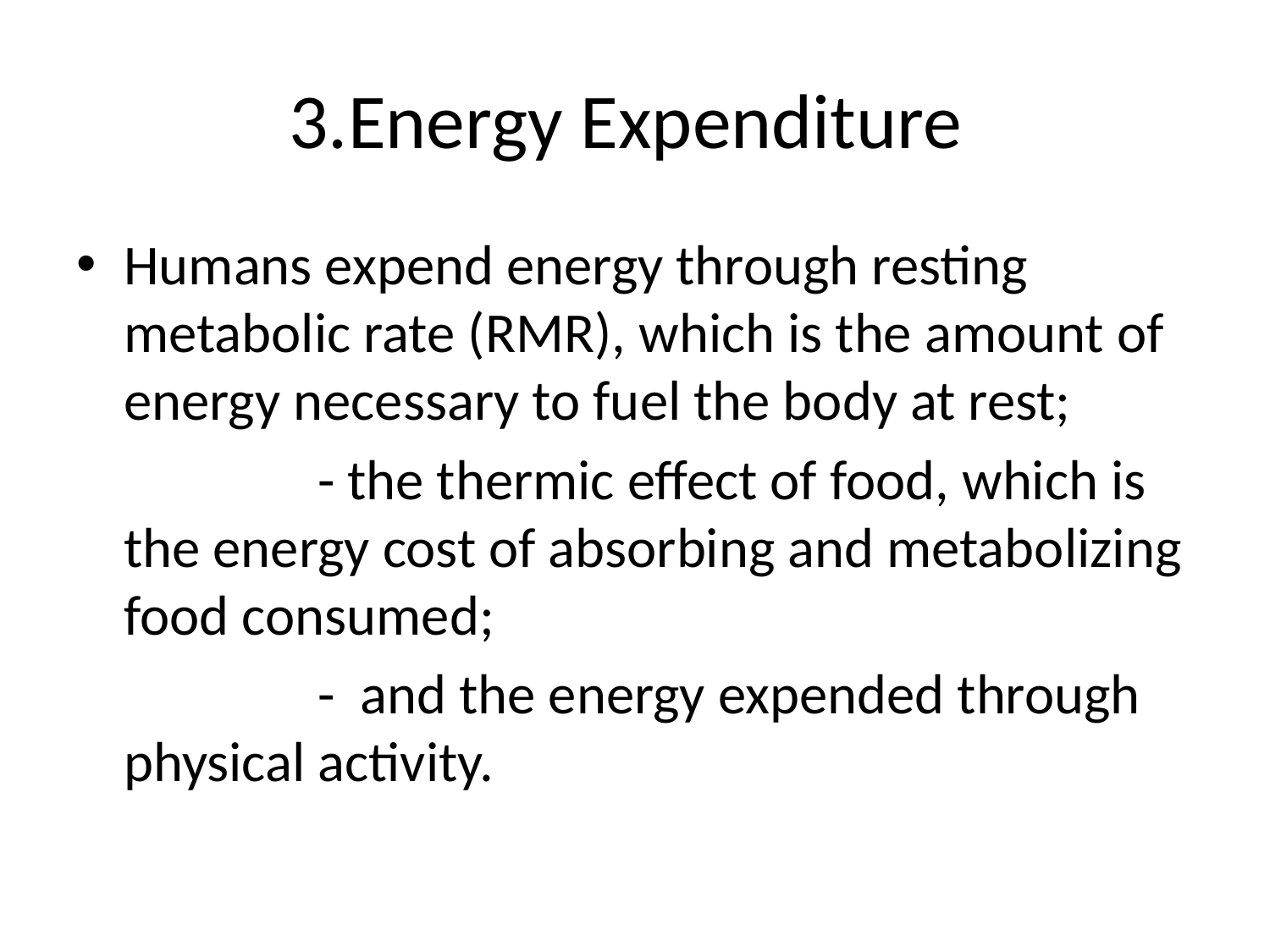

# 3.Energy Expenditure
Humans expend energy through resting metabolic rate (RMR), which is the amount of energy necessary to fuel the body at rest;
                   - the thermic effect of food, which is the energy cost of absorbing and metabolizing food consumed;
                   -  and the energy expended through physical activity.